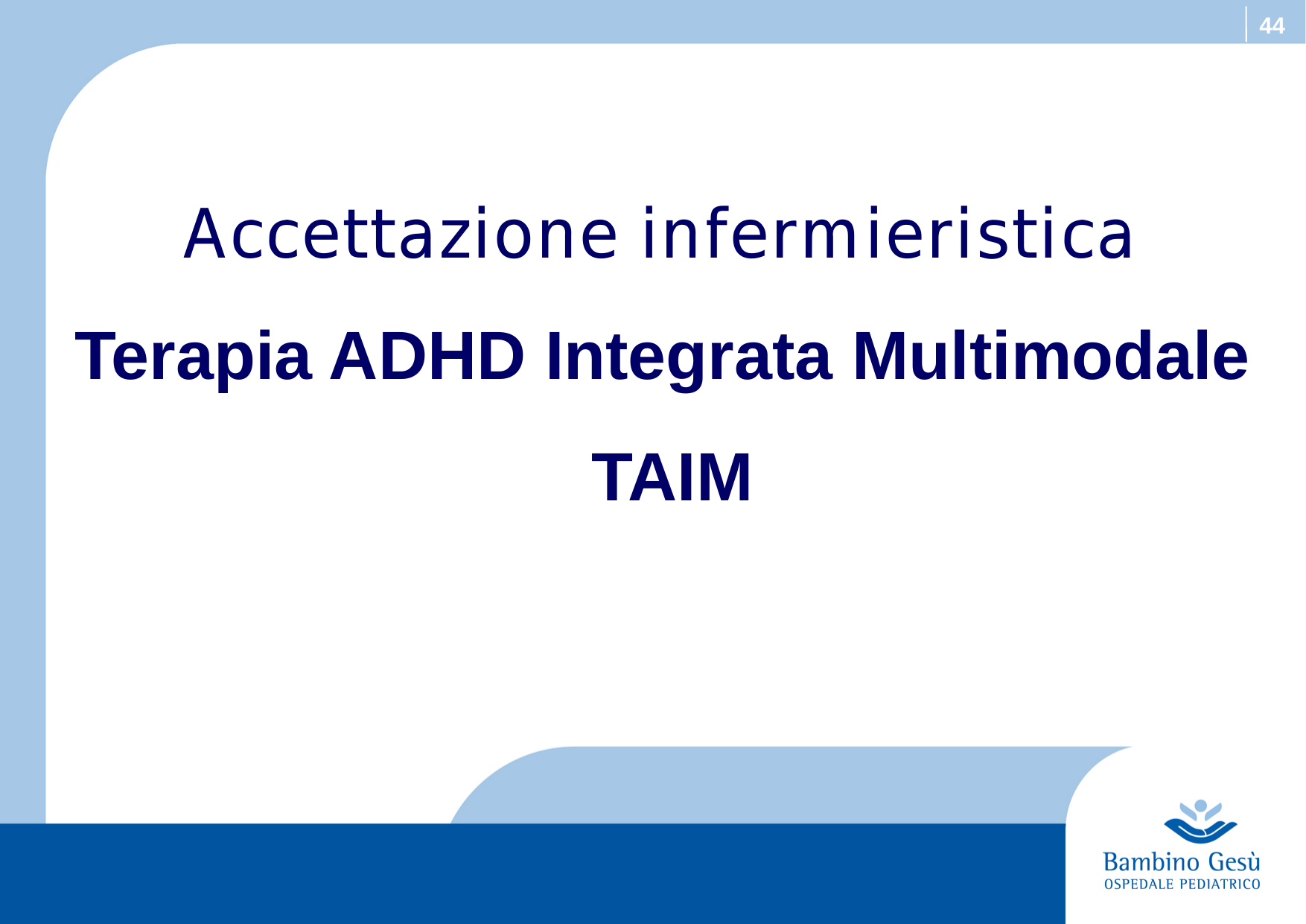

Accettazione infermieristica
Terapia ADHD Integrata Multimodale
TAIM